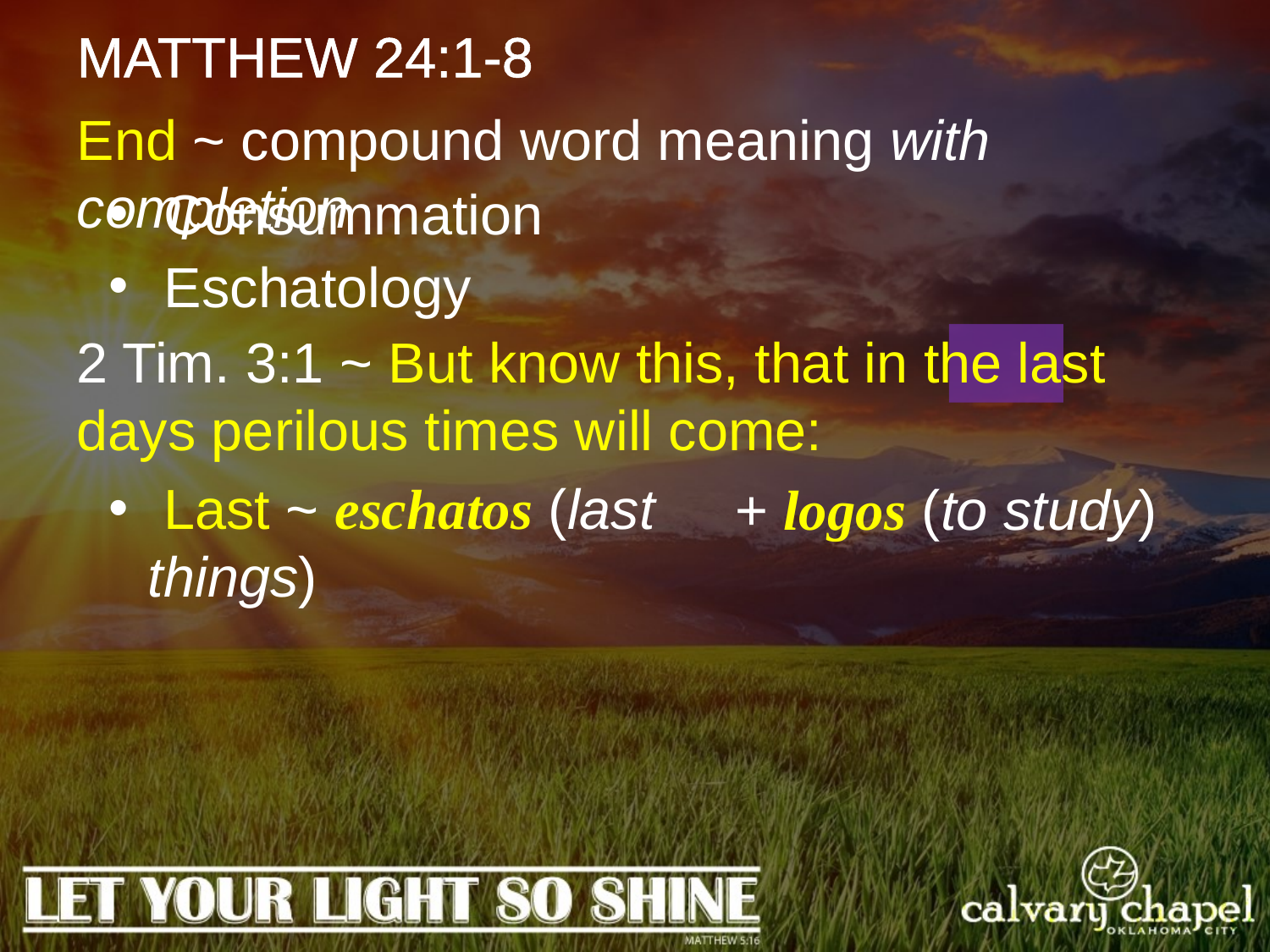

MATTHEW 24:1-8
End ~ compound word meaning with completion
 Consummation
 Eschatology
2 Tim. 3:1 ~ But know this, that in the last days perilous times will come:

 Last ~ eschatos (last things)
                                        + logos (to study)